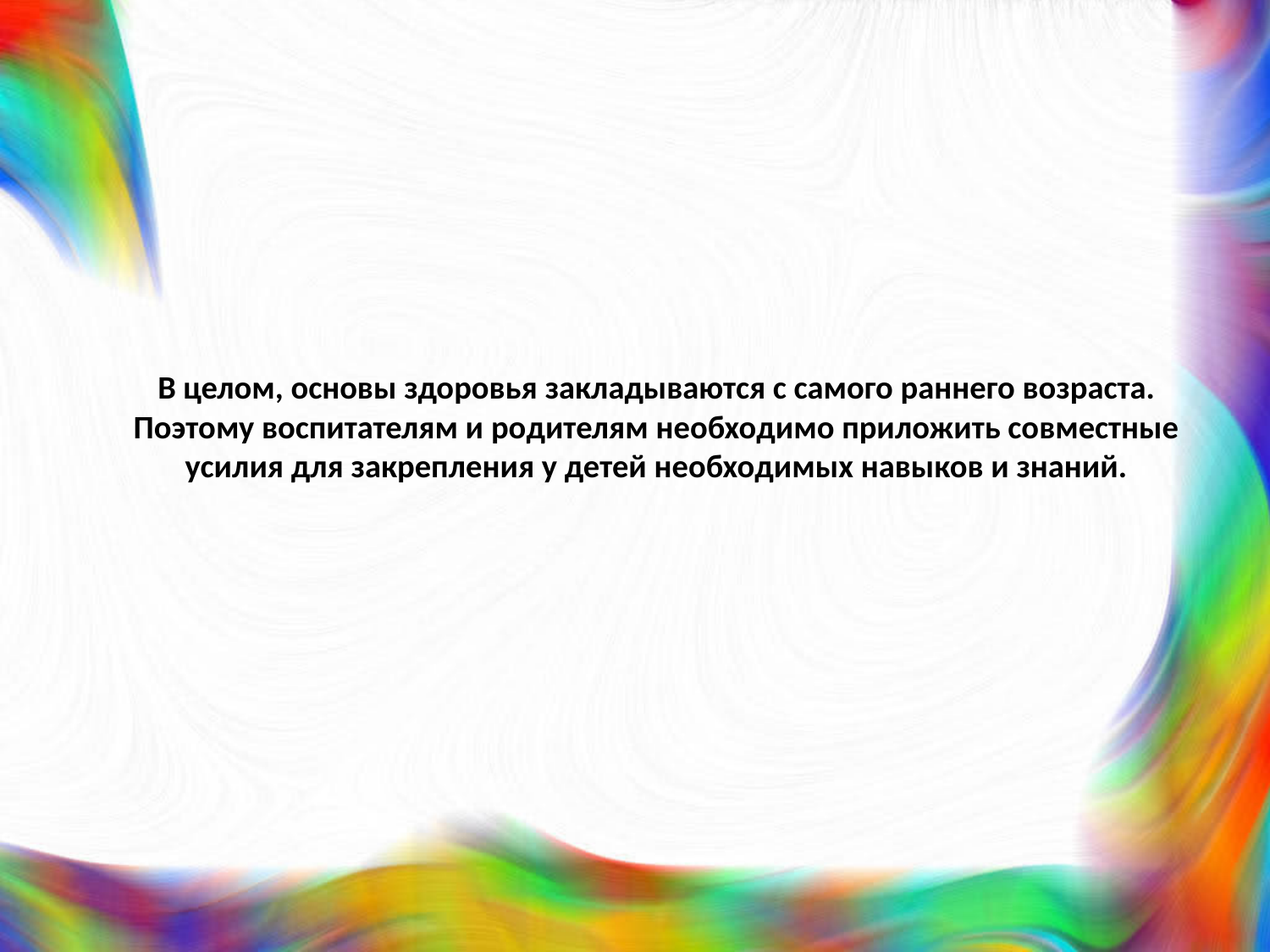

# В целом, основы здоровья закладываются с самого раннего возраста. Поэтому воспитателям и родителям необходимо приложить совместные усилия для закрепления у детей необходимых навыков и знаний.